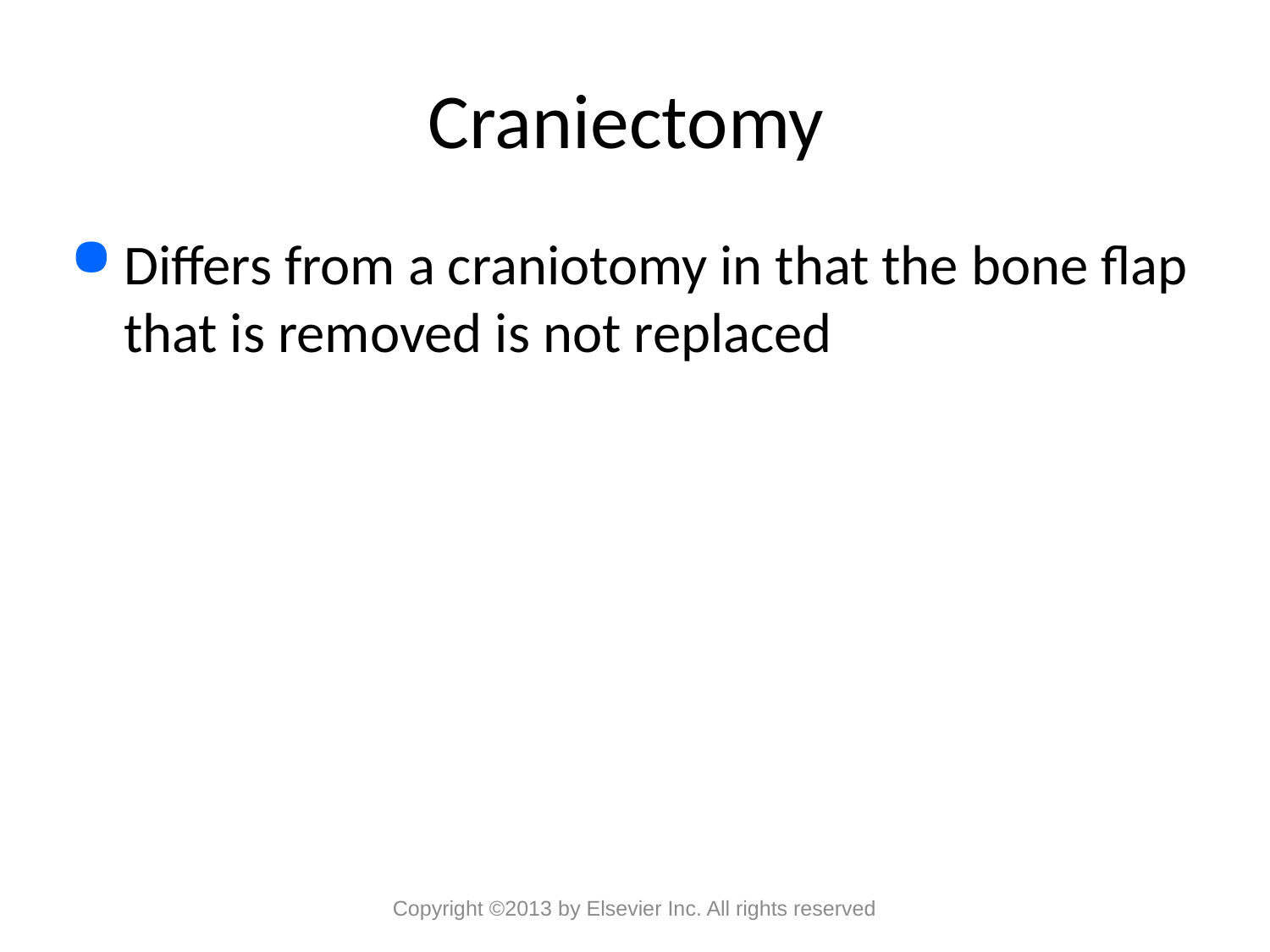

# Craniectomy
Differs from a craniotomy in that the bone flap that is removed is not replaced

Copyright ©2013 by Elsevier Inc. All rights reserved